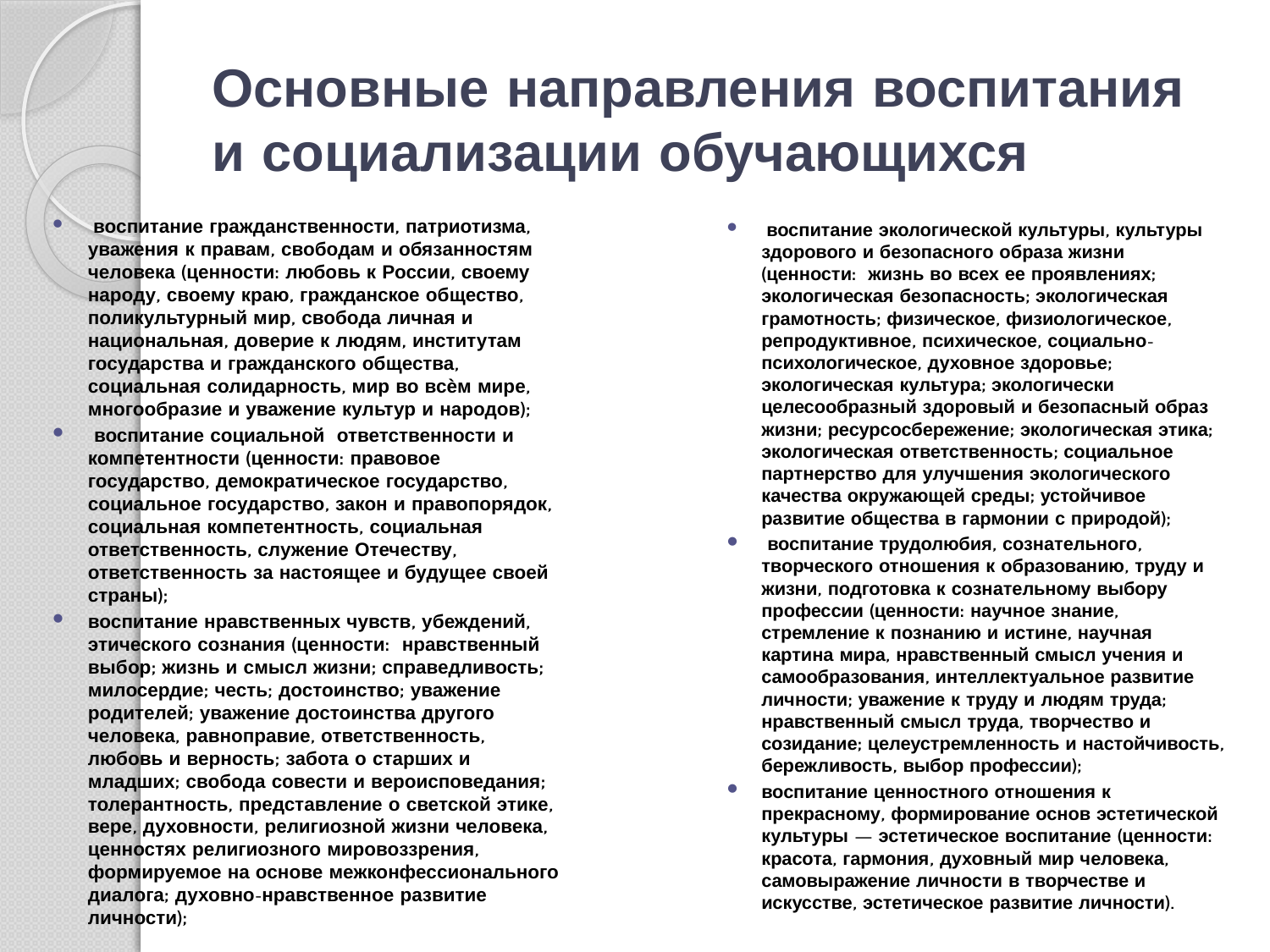

# Основные направления воспитания и социализации обучающихся
 воспитание гражданственности, патриотизма, уважения к правам, свободам и обязанностям человека (ценности: любовь к России, своему народу, своему краю, гражданское общество, поликультурный мир, свобода личная и национальная, доверие к людям, институтам государства и гражданского общества, социальная солидарность, мир во всѐм мире, многообразие и уважение культур и народов);
 воспитание социальной  ответственности и компетентности (ценности: правовое государство, демократическое государство, социальное государство, закон и правопорядок, социальная компетентность, социальная ответственность, служение Отечеству, ответственность за настоящее и будущее своей страны);
воспитание нравственных чувств, убеждений, этического сознания (ценности:  нравственный выбор; жизнь и смысл жизни; справедливость; милосердие; честь; достоинство; уважение родителей; уважение достоинства другого человека, равноправие, ответственность, любовь и верность; забота о старших и младших; свобода совести и вероисповедания; толерантность, представление о светской этике, вере, духовности, религиозной жизни человека, ценностях религиозного мировоззрения, формируемое на основе межконфессионального диалога; духовно-нравственное развитие личности);
 воспитание экологической культуры, культуры здорового и безопасного образа жизни  (ценности:  жизнь во всех ее проявлениях; экологическая безопасность; экологическая грамотность; физическое, физиологическое, репродуктивное, психическое, социально-психологическое, духовное здоровье; экологическая культура; экологически целесообразный здоровый и безопасный образ жизни; ресурсосбережение; экологическая этика; экологическая ответственность; социальное партнерство для улучшения экологического качества окружающей среды; устойчивое развитие общества в гармонии с природой);
 воспитание трудолюбия, сознательного, творческого отношения к образованию, труду и жизни, подготовка к сознательному выбору профессии (ценности: научное знание, стремление к познанию и истине, научная картина мира, нравственный смысл учения и самообразования, интеллектуальное развитие личности; уважение к труду и людям труда; нравственный смысл труда, творчество и созидание; целеустремленность и настойчивость, бережливость, выбор профессии);
воспитание ценностного отношения к прекрасному, формирование основ эстетической культуры — эстетическое воспитание (ценности: красота, гармония, духовный мир человека, самовыражение личности в творчестве и искусстве, эстетическое развитие личности).